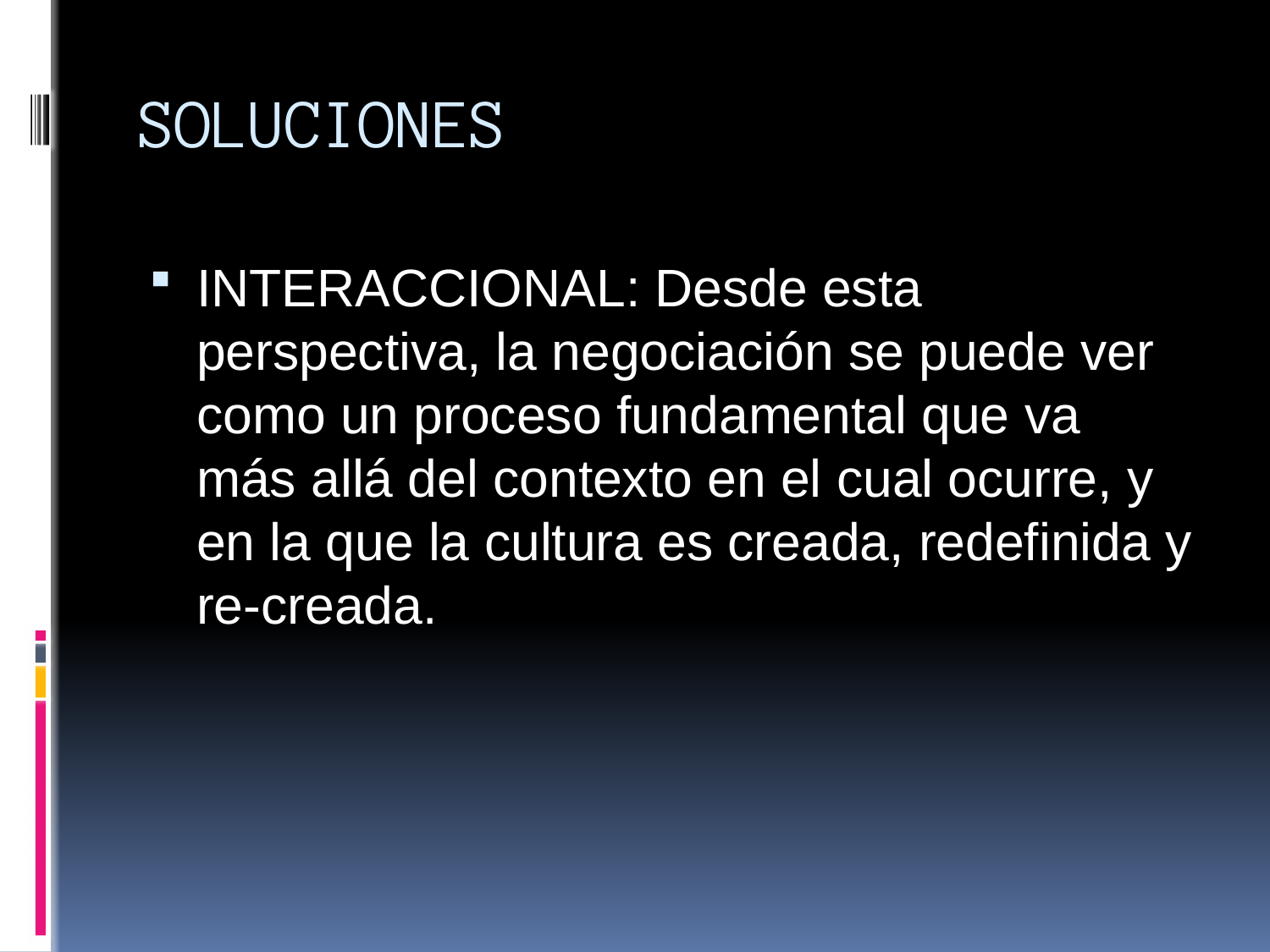

# SOLUCIONES
INTERACCIONAL: Desde esta perspectiva, la negociación se puede ver como un proceso fundamental que va más allá del contexto en el cual ocurre, y en la que la cultura es creada, redefinida y re-creada.